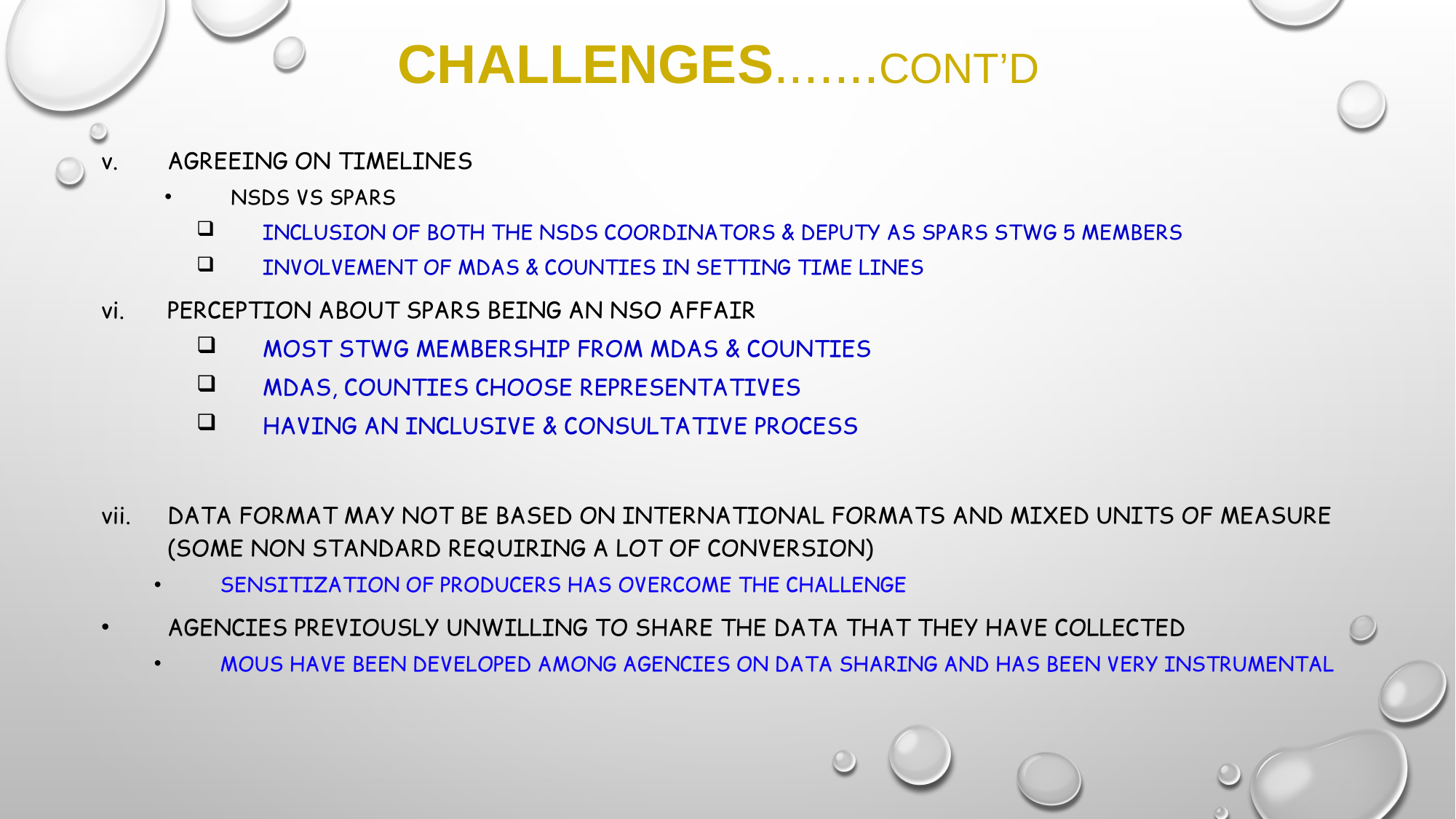

# Challenges.......cont’d

Agreeing on timelines
NSDS vs SPARS
Inclusion of both the NSDS coordinators & deputy as SPARS STWG 5 members
Involvement of MDAs & Counties in setting time lines
Perception about SPARS being an NSO affair
Most STWG membership from MDAs & Counties
MDAs, Counties choose representatives
Having an inclusive & consultative process

Data format may not be based on international formats and mixed units of measure (some non standard requiring a lot of conversion)
Sensitization of producers has overcome the challenge
Agencies previously unwilling to share the data that they have collected
MOUs have been developed among agencies on data sharing and has been very instrumental